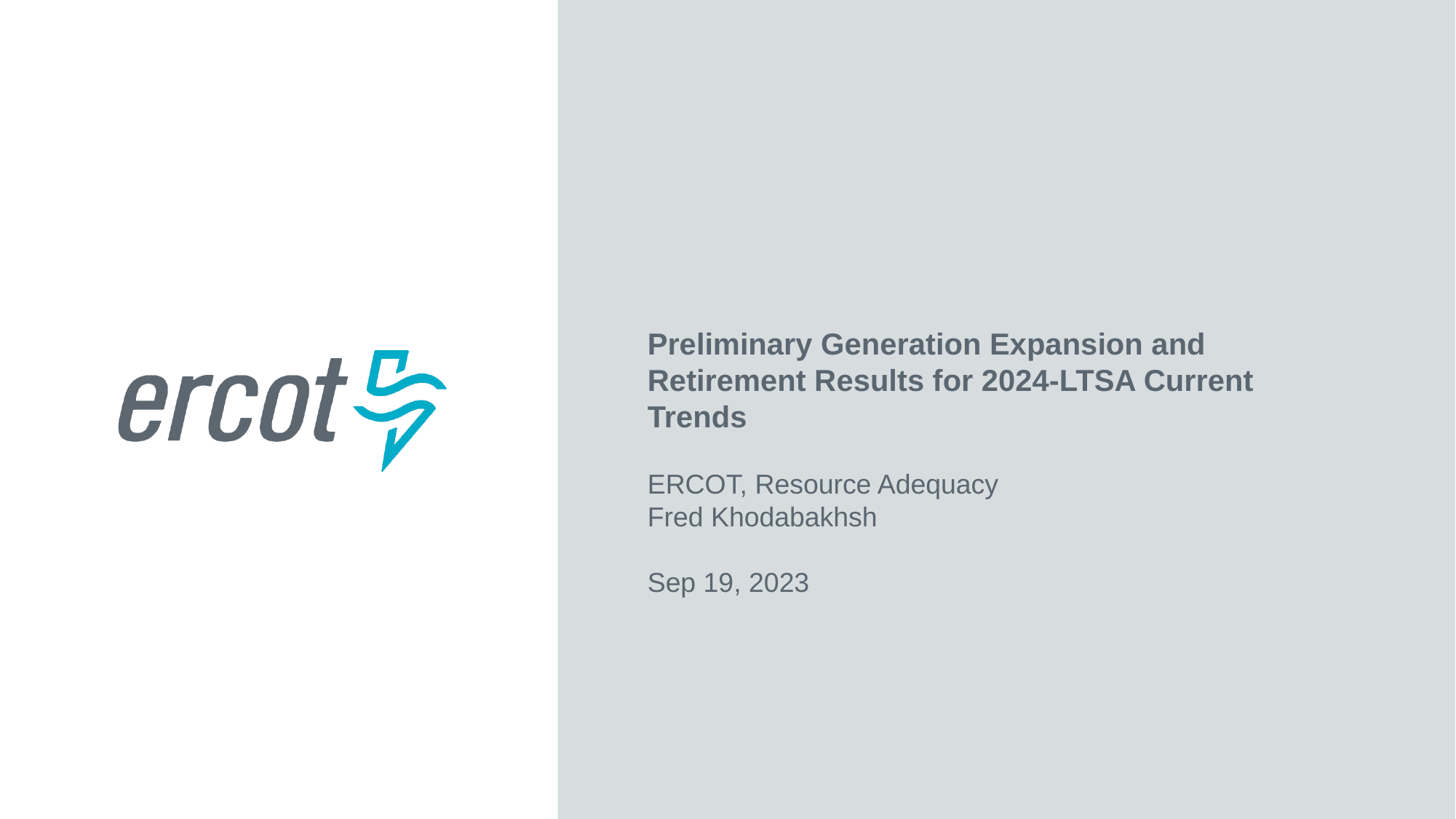

Preliminary Generation Expansion and Retirement Results for 2024-LTSA Current Trends

ERCOT, Resource Adequacy
Fred Khodabakhsh

Sep 19, 2023